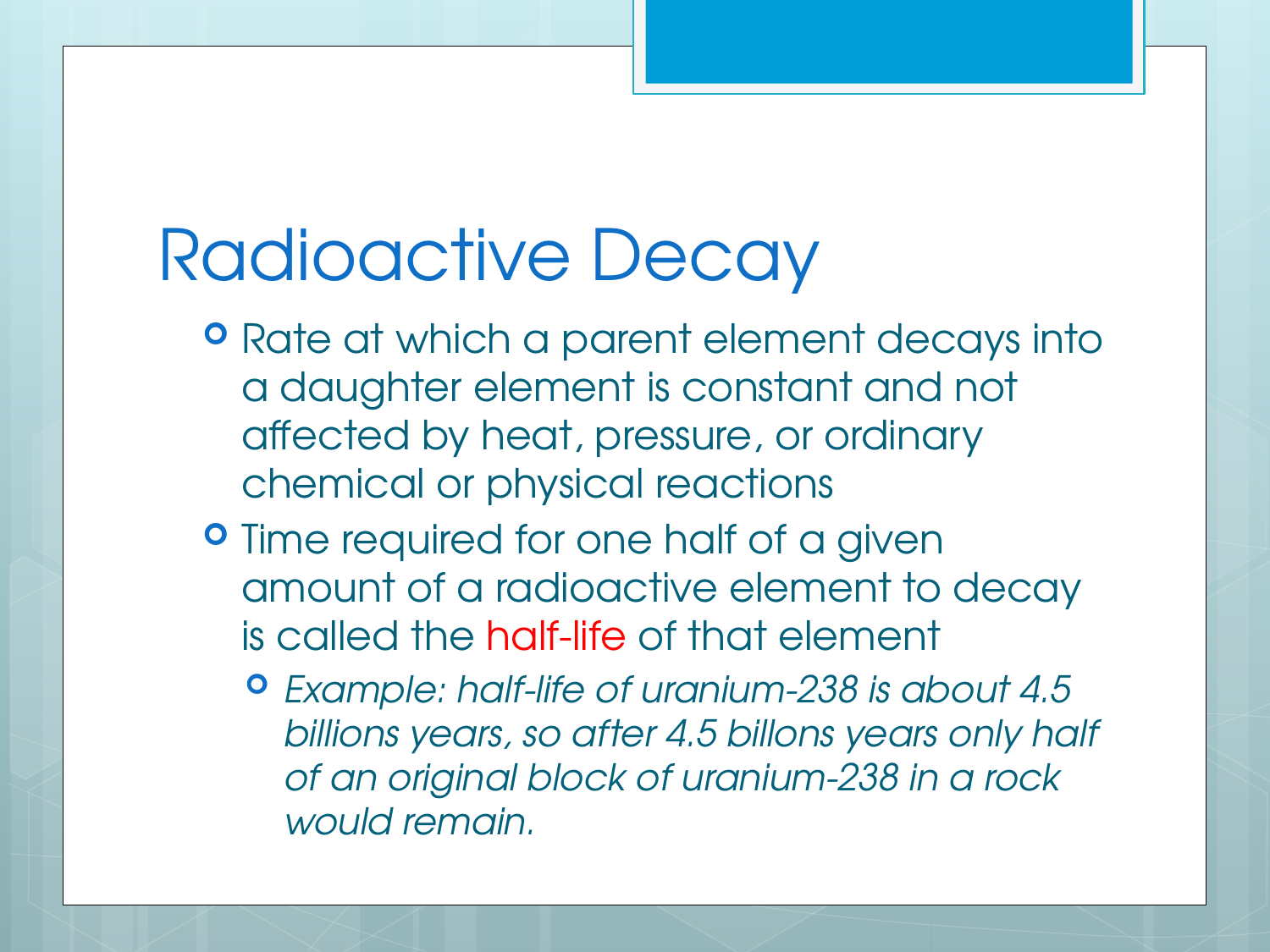

# Radioactive Decay
Rate at which a parent element decays into a daughter element is constant and not affected by heat, pressure, or ordinary chemical or physical reactions
Time required for one half of a given amount of a radioactive element to decay is called the half-life of that element
Example: half-life of uranium-238 is about 4.5 billions years, so after 4.5 billons years only half of an original block of uranium-238 in a rock would remain.